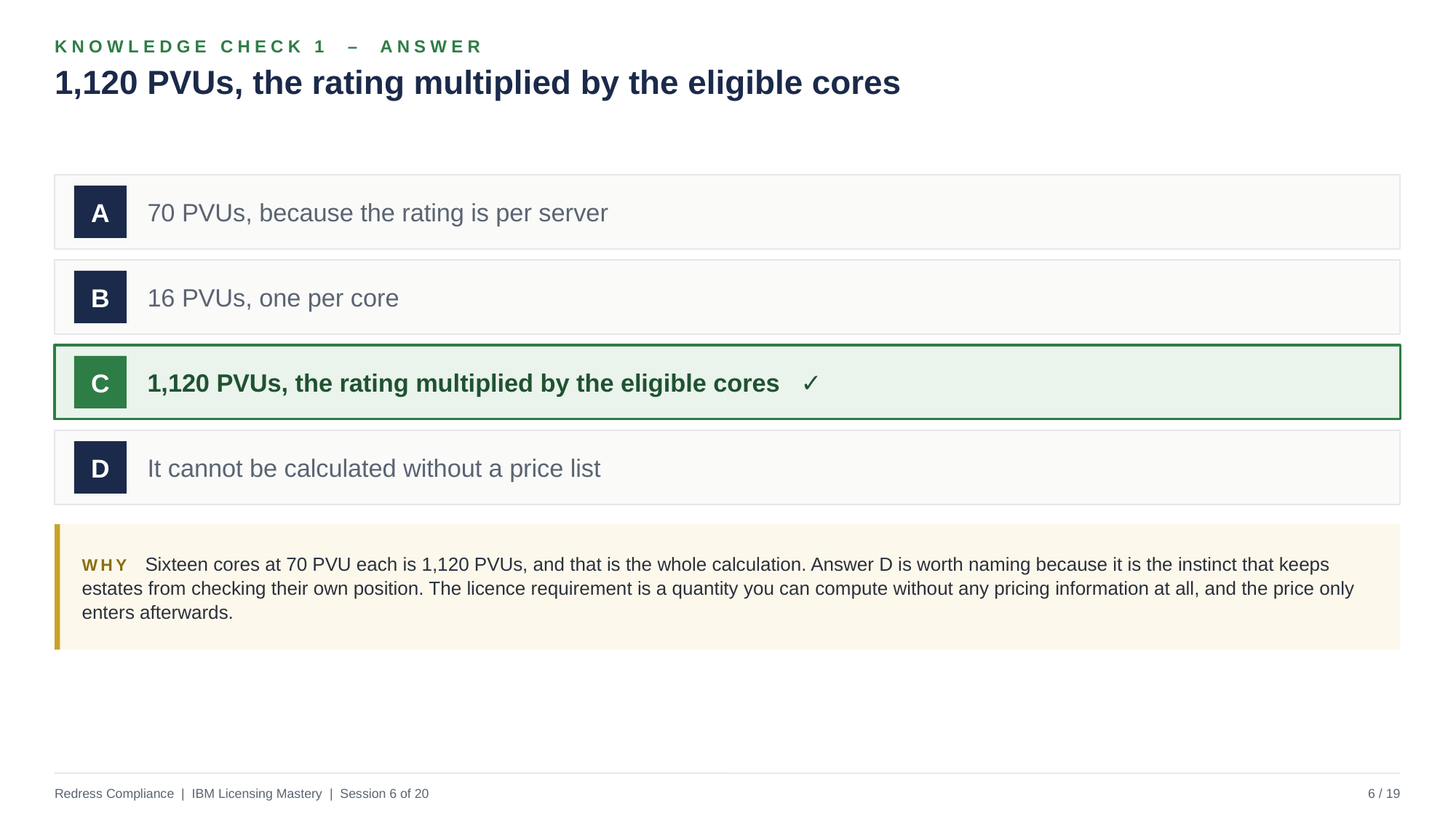

KNOWLEDGE CHECK 1  –  ANSWER
1,120 PVUs, the rating multiplied by the eligible cores

70 PVUs, because the rating is per server

A

16 PVUs, one per core

B

1,120 PVUs, the rating multiplied by the eligible cores   ✓

C

It cannot be calculated without a price list

D

WHY  Sixteen cores at 70 PVU each is 1,120 PVUs, and that is the whole calculation. Answer D is worth naming because it is the instinct that keeps estates from checking their own position. The licence requirement is a quantity you can compute without any pricing information at all, and the price only enters afterwards.

Redress Compliance  |  IBM Licensing Mastery  |  Session 6 of 20
6 / 19